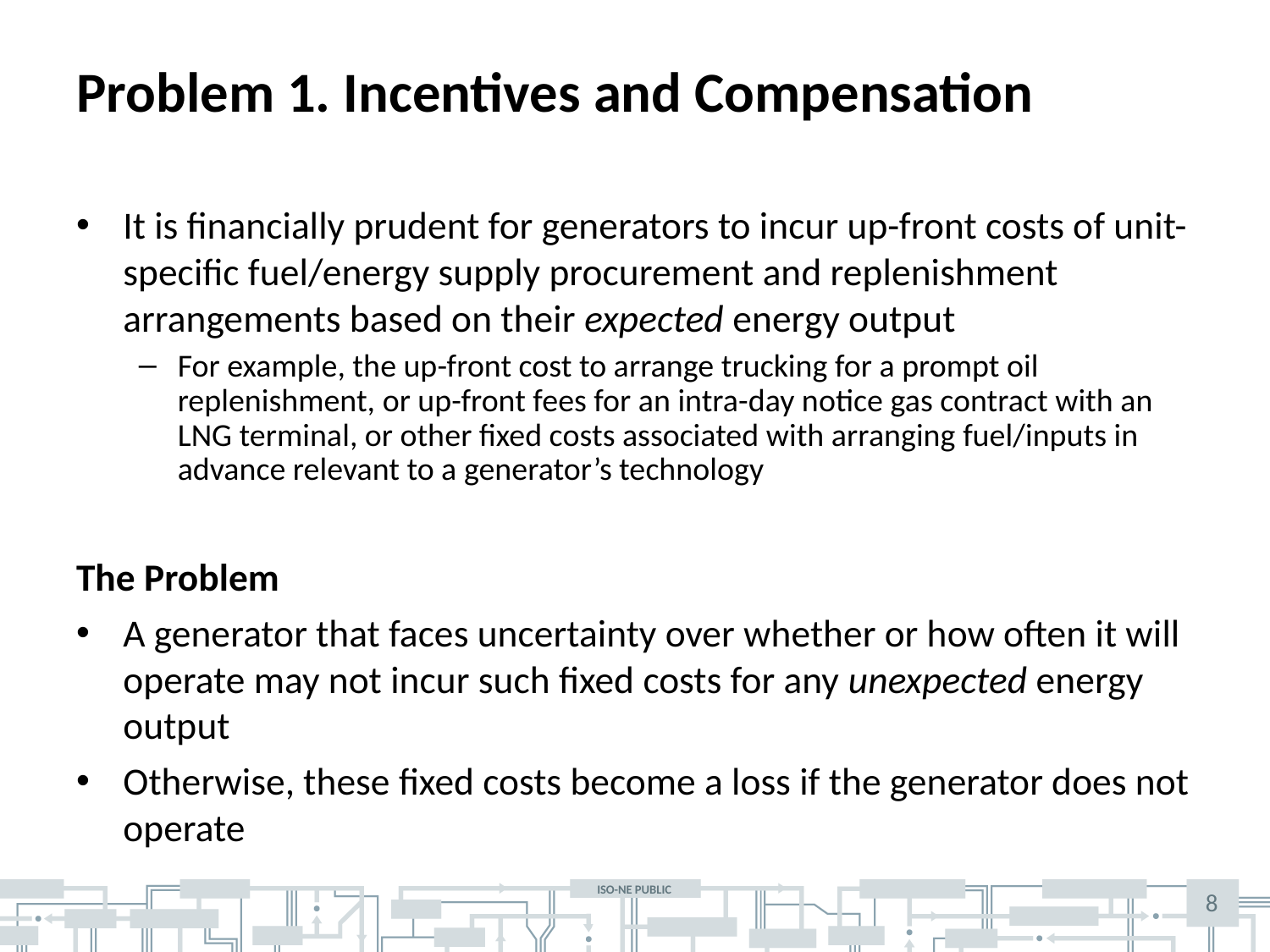

# Problem 1. Incentives and Compensation
It is financially prudent for generators to incur up-front costs of unit-specific fuel/energy supply procurement and replenishment arrangements based on their expected energy output
For example, the up-front cost to arrange trucking for a prompt oil replenishment, or up-front fees for an intra-day notice gas contract with an LNG terminal, or other fixed costs associated with arranging fuel/inputs in advance relevant to a generator’s technology

The Problem
A generator that faces uncertainty over whether or how often it will operate may not incur such fixed costs for any unexpected energy output
Otherwise, these fixed costs become a loss if the generator does not operate
8